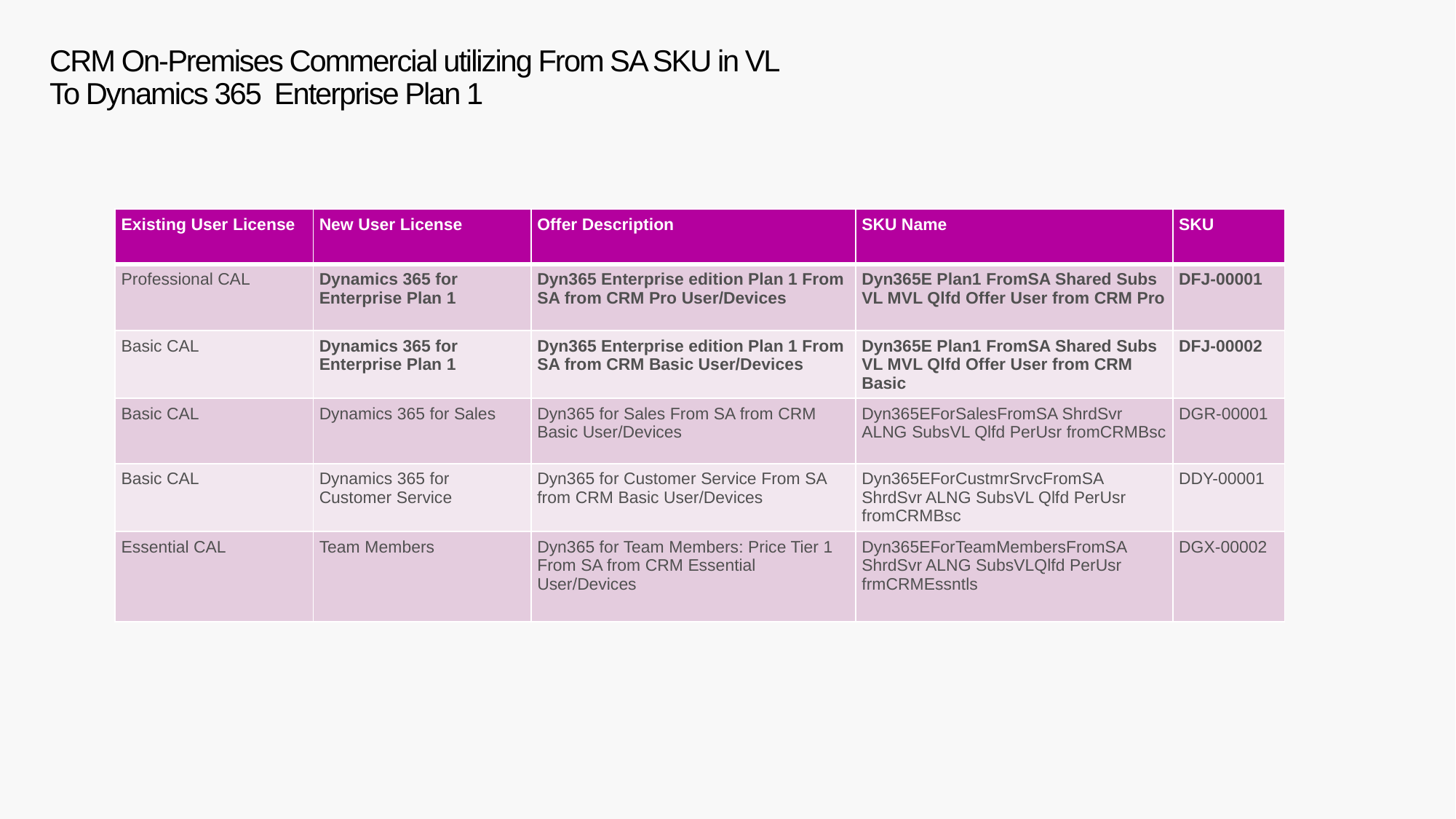

# CRM On-Premises Commercial utilizing From SA SKU in VL To Dynamics 365  Enterprise Plan 1
| Existing User License | New User License | Offer Description | SKU Name | SKU |
| --- | --- | --- | --- | --- |
| Professional CAL | Dynamics 365 for Enterprise Plan 1 | Dyn365 Enterprise edition Plan 1 From SA from CRM Pro User/Devices | Dyn365E Plan1 FromSA Shared Subs VL MVL Qlfd Offer User from CRM Pro | DFJ-00001 |
| Basic CAL | Dynamics 365 for Enterprise Plan 1 | Dyn365 Enterprise edition Plan 1 From SA from CRM Basic User/Devices | Dyn365E Plan1 FromSA Shared Subs VL MVL Qlfd Offer User from CRM Basic | DFJ-00002 |
| Basic CAL | Dynamics 365 for Sales | Dyn365 for Sales From SA from CRM Basic User/Devices | Dyn365EForSalesFromSA ShrdSvr ALNG SubsVL Qlfd PerUsr fromCRMBsc | DGR-00001 |
| Basic CAL | Dynamics 365 for Customer Service | Dyn365 for Customer Service From SA from CRM Basic User/Devices | Dyn365EForCustmrSrvcFromSA ShrdSvr ALNG SubsVL Qlfd PerUsr fromCRMBsc | DDY-00001 |
| Essential CAL | Team Members | Dyn365 for Team Members: Price Tier 1 From SA from CRM Essential User/Devices | Dyn365EForTeamMembersFromSA ShrdSvr ALNG SubsVLQlfd PerUsr frmCRMEssntls | DGX-00002 |